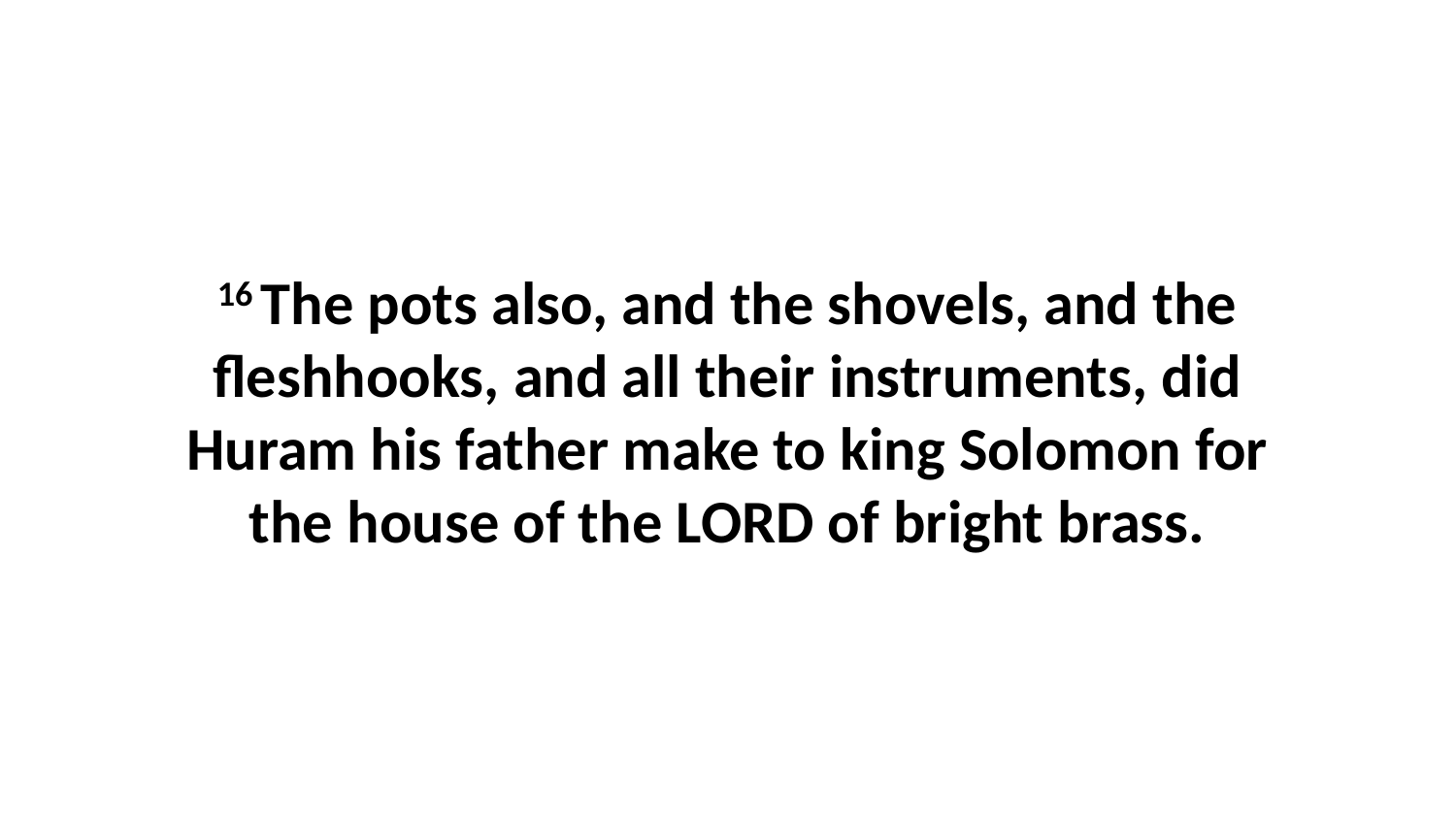

16 The pots also, and the shovels, and the fleshhooks, and all their instruments, did Huram his father make to king Solomon for the house of the LORD of bright brass.